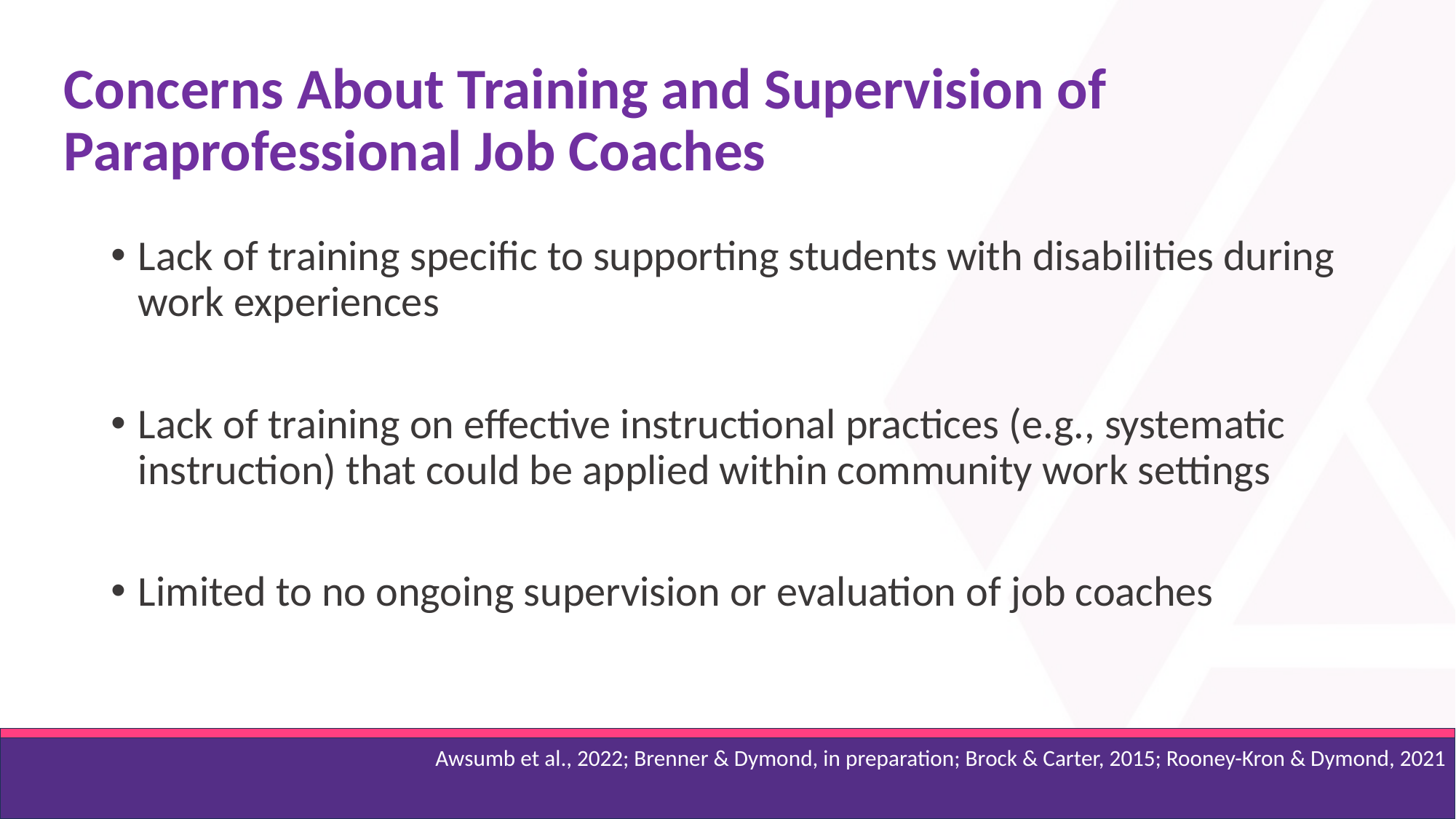

# Concerns About Training and Supervision of Paraprofessional Job Coaches
Lack of training specific to supporting students with disabilities during work experiences

Lack of training on effective instructional practices (e.g., systematic instruction) that could be applied within community work settings

Limited to no ongoing supervision or evaluation of job coaches

Awsumb et al., 2022; Brenner & Dymond, in preparation; Brock & Carter, 2015; Rooney-Kron & Dymond, 2021